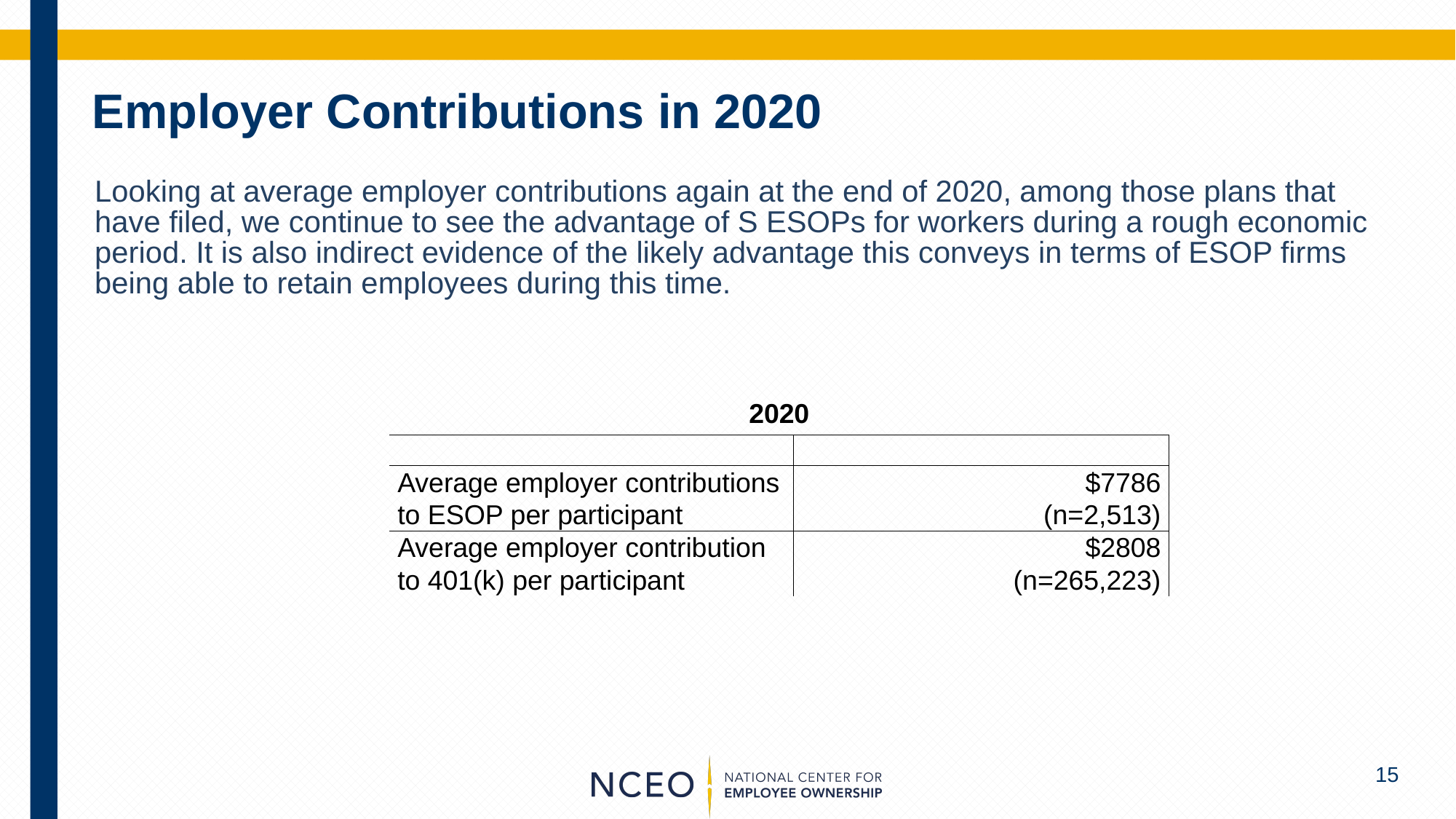

# Employer Contributions in 2020

Looking at average employer contributions again at the end of 2020, among those plans that have filed, we continue to see the advantage of S ESOPs for workers during a rough economic period. It is also indirect evidence of the likely advantage this conveys in terms of ESOP firms being able to retain employees during this time.
| 2020 |  |
| --- | --- |
|  |  |
| Average employer contributions to ESOP per participant | $7786 (n=2,513) |
| Average employer contribution to 401(k) per participant | $2808 (n=265,223) |
15